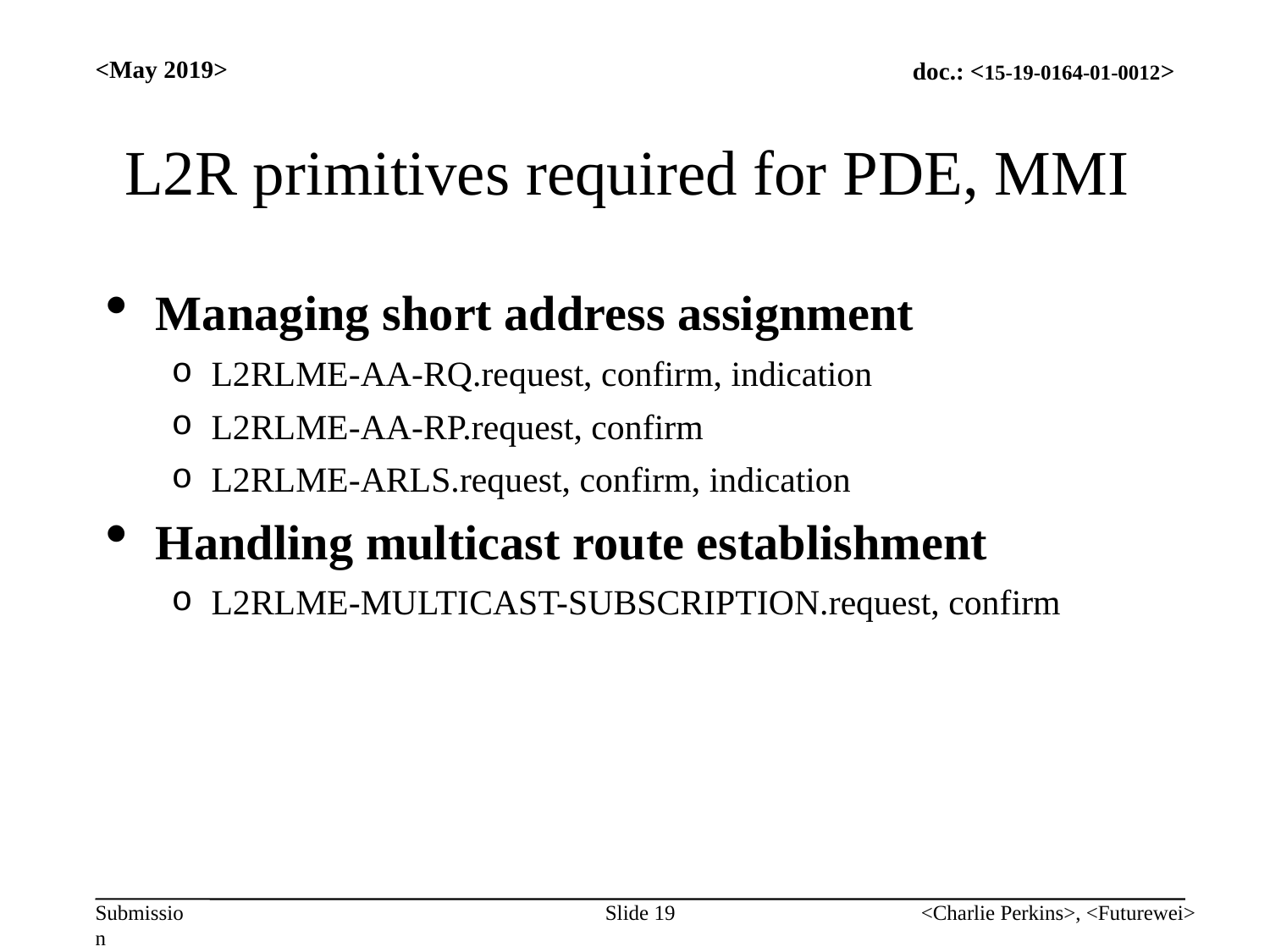

<May 2019>
# L2R primitives required for PDE, MMI
Managing short address assignment
L2RLME-AA-RQ.request, confirm, indication
L2RLME-AA-RP.request, confirm
L2RLME-ARLS.request, confirm, indication
Handling multicast route establishment
L2RLME-MULTICAST-SUBSCRIPTION.request, confirm

Slide 19
<Charlie Perkins>, <Futurewei>